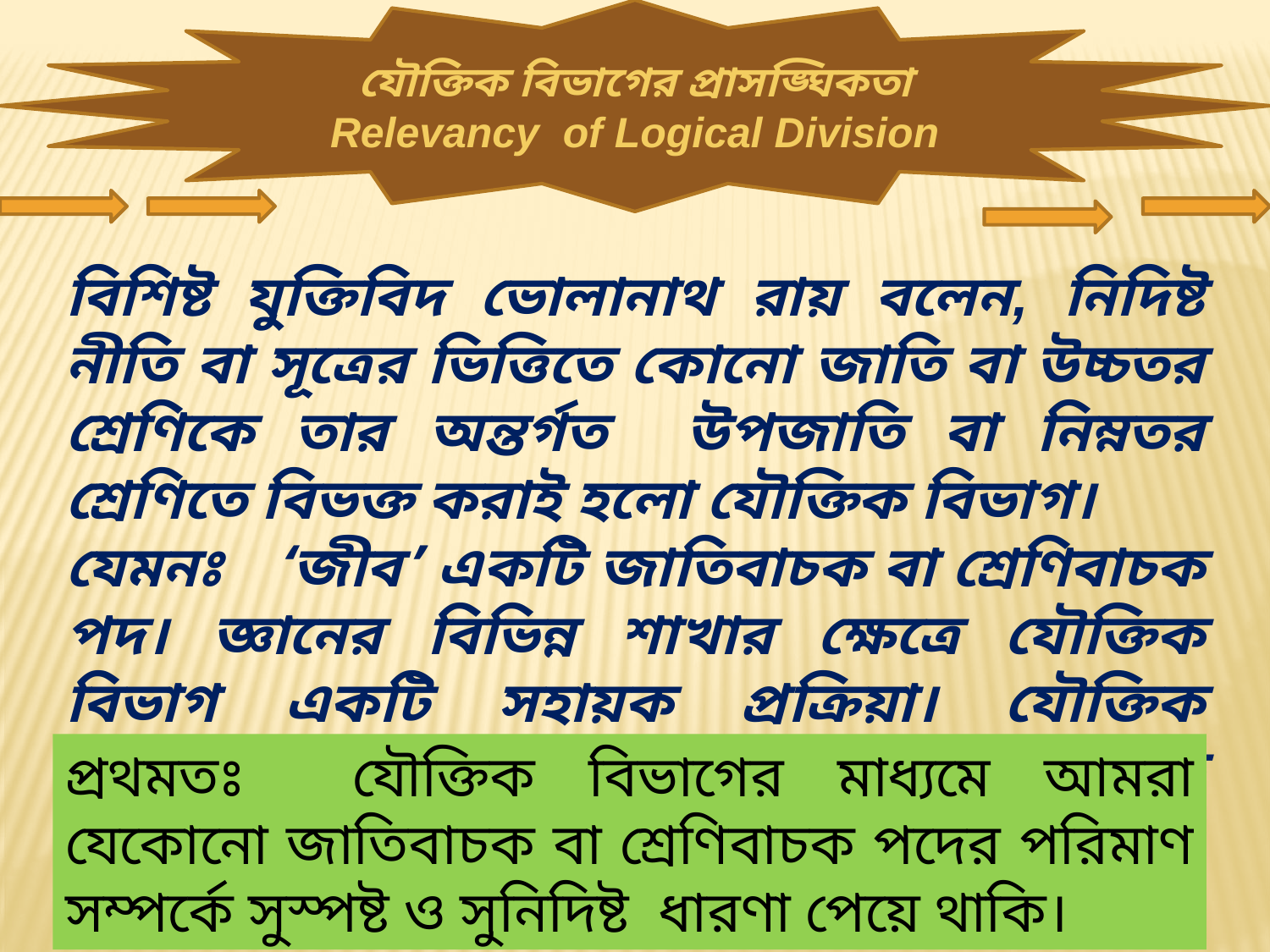

যৌক্তিক বিভাগের প্রাসঙ্ঘিকতা
Relevancy  of Logical Division

বিশিষ্ট যুক্তিবিদ ভোলানাথ রায় বলেন, নিদিষ্ট নীতি বা সূত্রের ভিত্তিতে কোনো জাতি বা উচ্চতর শ্রেণিকে তার অন্তর্গত  উপজাতি বা নিম্নতর শ্রেণিতে বিভক্ত করাই হলো যৌক্তিক বিভাগ।
যেমনঃ   ‘জীব’ একটি জাতিবাচক বা শ্রেণিবাচক পদ। জ্ঞানের বিভিন্ন শাখার ক্ষেত্রে যৌক্তিক বিভাগ একটি সহায়ক প্রক্রিয়া। যৌক্তিক বিভাগের প্রাসঙ্গিকতার  উল্লেখ্যযোগ্য কিছু দিক তুলে ধরা হলো।
প্রথমতঃ  যৌক্তিক বিভাগের মাধ্যমে আমরা যেকোনো জাতিবাচক বা শ্রেণিবাচক পদের পরিমাণ সম্পর্কে সুস্পষ্ট ও সুনিদিষ্ট  ধারণা পেয়ে থাকি।